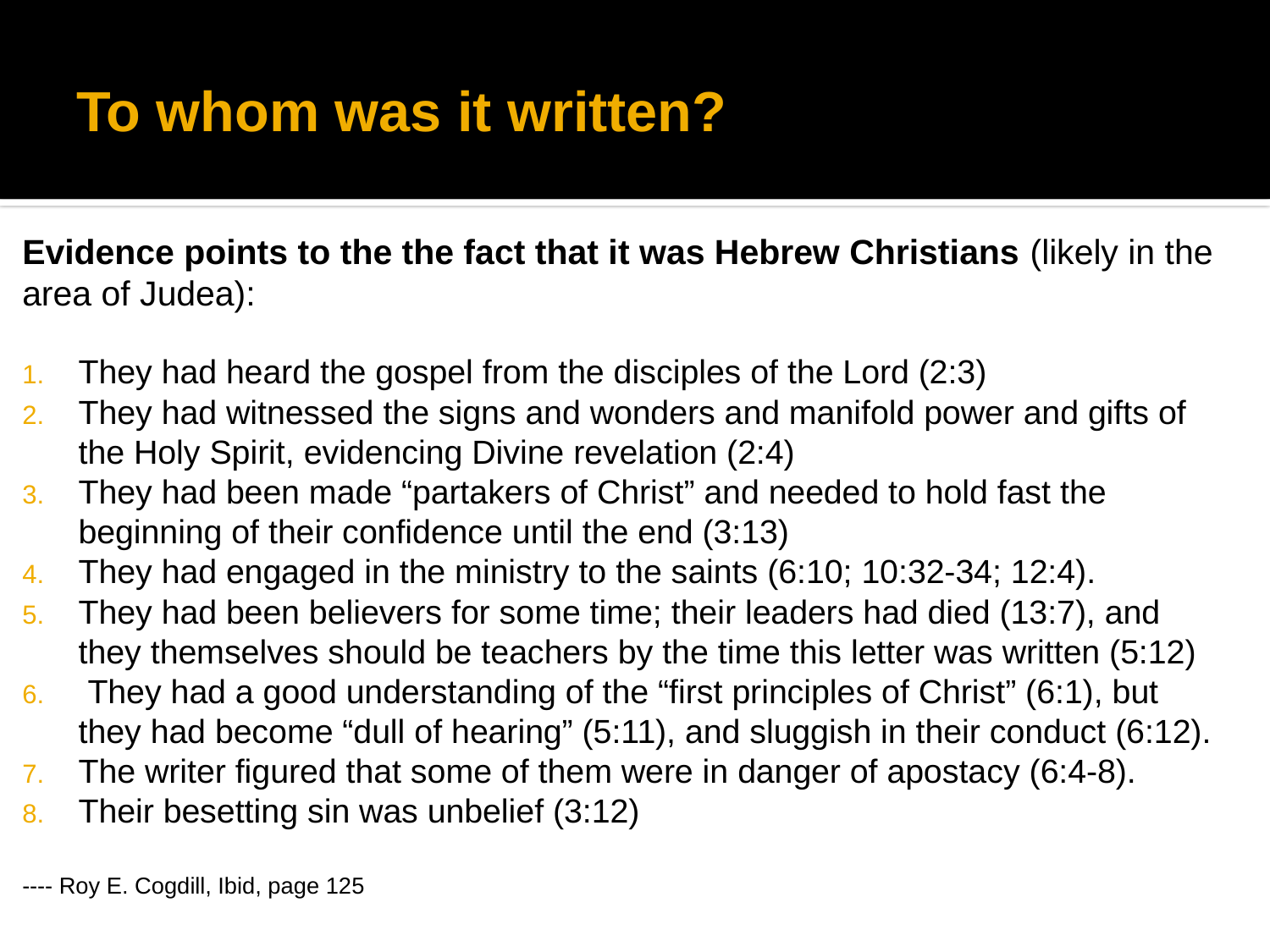

# To whom was it written?
Evidence points to the the fact that it was Hebrew Christians (likely in the area of Judea):

They had heard the gospel from the disciples of the Lord (2:3)
They had witnessed the signs and wonders and manifold power and gifts of the Holy Spirit, evidencing Divine revelation (2:4)
They had been made “partakers of Christ” and needed to hold fast the beginning of their confidence until the end (3:13)
They had engaged in the ministry to the saints (6:10; 10:32-34; 12:4).
They had been believers for some time; their leaders had died (13:7), and they themselves should be teachers by the time this letter was written (5:12)
 They had a good understanding of the “first principles of Christ” (6:1), but they had become “dull of hearing” (5:11), and sluggish in their conduct (6:12).
The writer figured that some of them were in danger of apostacy (6:4-8).
Their besetting sin was unbelief (3:12)

				---- Roy E. Cogdill, Ibid, page 125